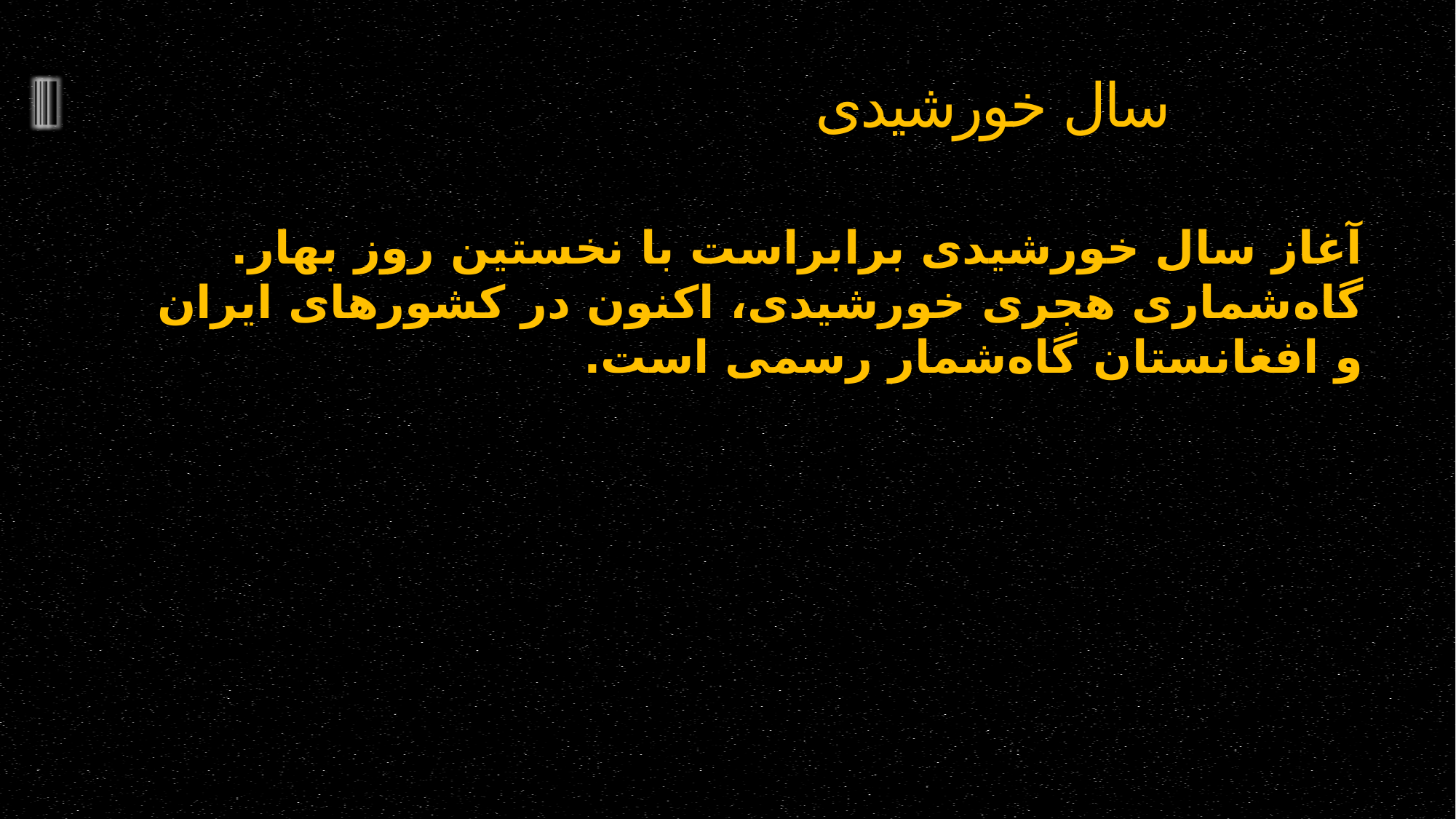

# سال خورشیدی
آغاز سال خورشیدی برابراست با نخستین روز بهار. گاه‌شماری هجری خورشیدی، اکنون در کشورهای ایران و افغانستان گاه‌شمار رسمی است.